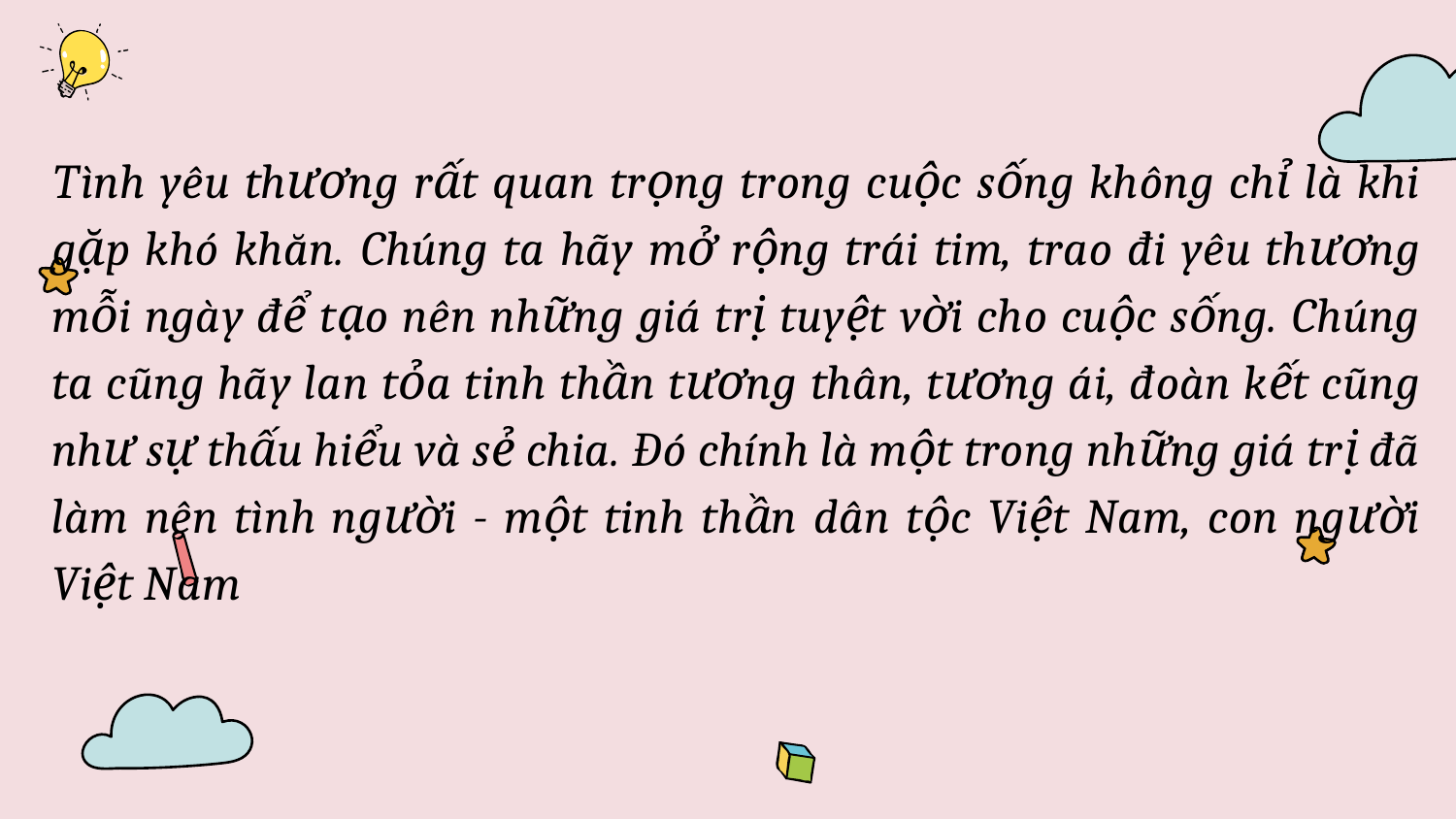

Tình yêu thương rất quan trọng trong cuộc sống không chỉ là khi gặp khó khăn. Chúng ta hãy mở rộng trái tim, trao đi yêu thương mỗi ngày để tạo nên những giá trị tuyệt vời cho cuộc sống. Chúng ta cũng hãy lan tỏa tinh thần tương thân, tương ái, đoàn kết cũng như sự thấu hiểu và sẻ chia. Đó chính là một trong những giá trị đã làm nên tình người - một tinh thần dân tộc Việt Nam, con người Việt Nam